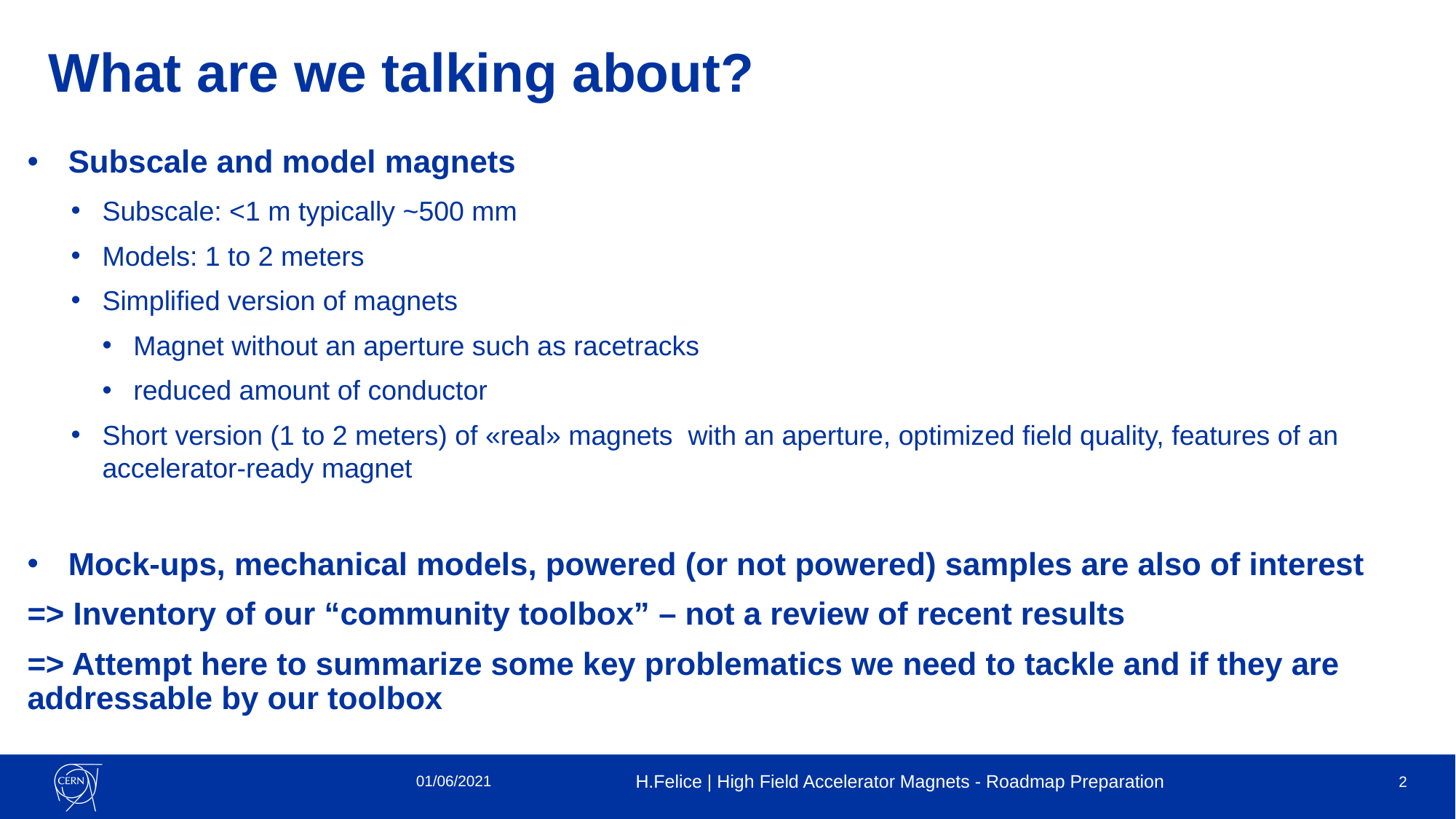

# What are we talking about?
Subscale and model magnets
Subscale: <1 m typically ~500 mm
Models: 1 to 2 meters
Simplified version of magnets
Magnet without an aperture such as racetracks
reduced amount of conductor
Short version (1 to 2 meters) of «real» magnets  with an aperture, optimized field quality, features of an accelerator-ready magnet

Mock-ups, mechanical models, powered (or not powered) samples are also of interest
=> Inventory of our “community toolbox” – not a review of recent results
=> Attempt here to summarize some key problematics we need to tackle and if they are addressable by our toolbox
01/06/2021
H.Felice | High Field Accelerator Magnets - Roadmap Preparation
2